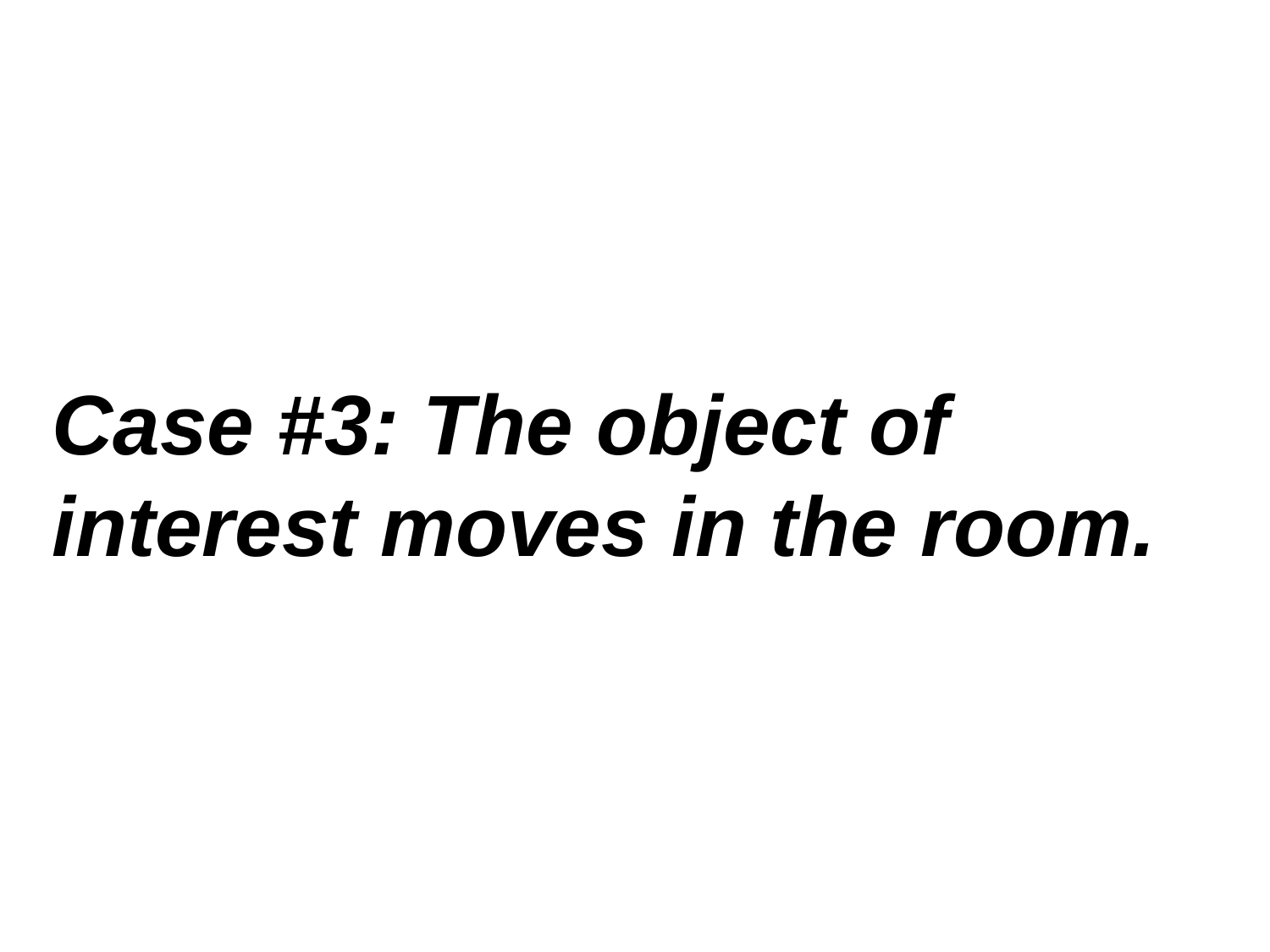

Case #3: The object of interest moves in the room.